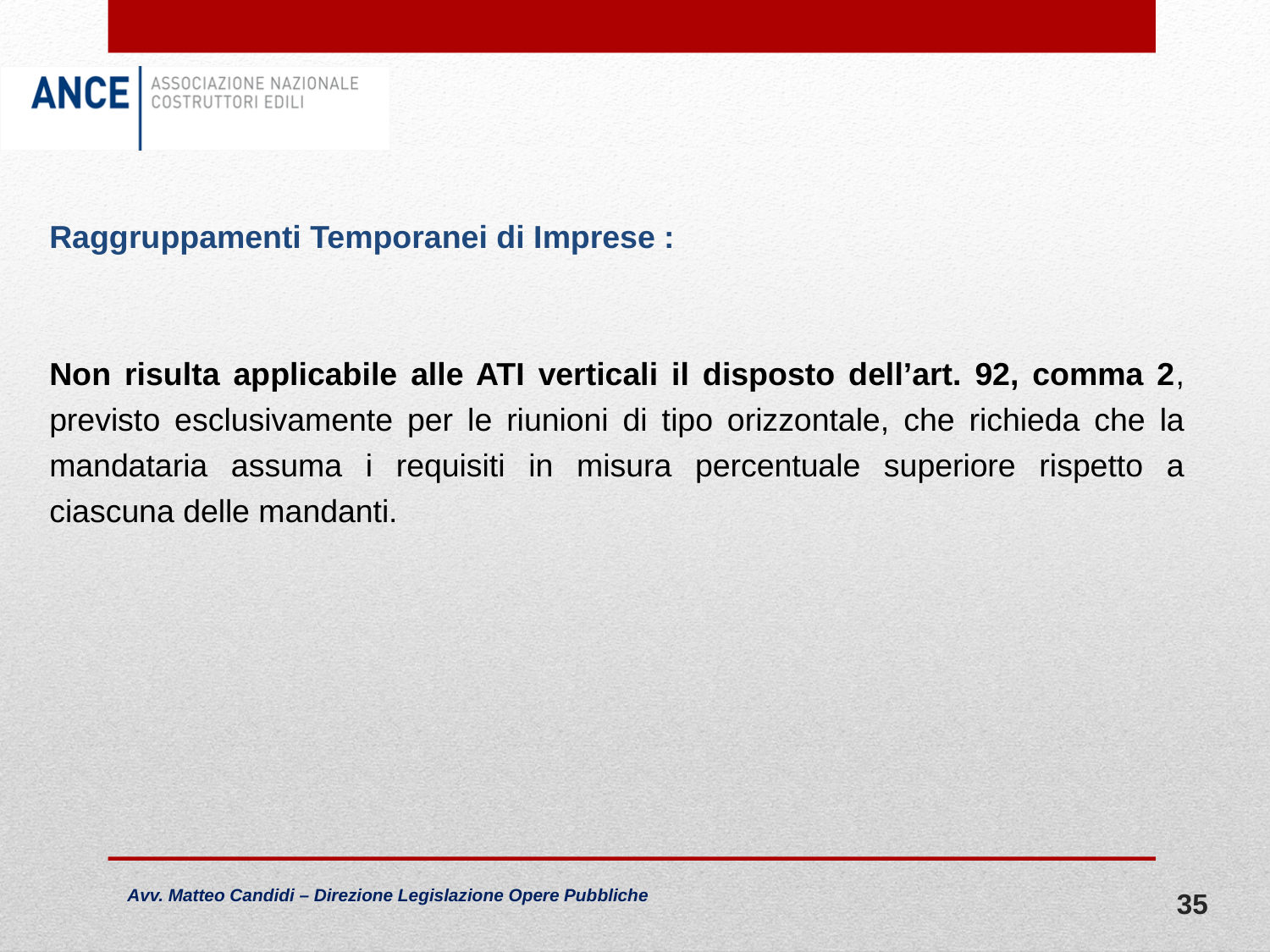

Raggruppamenti Temporanei di Imprese :

Non risulta applicabile alle ATI verticali il disposto dell’art. 92, comma 2, previsto esclusivamente per le riunioni di tipo orizzontale, che richieda che la mandataria assuma i requisiti in misura percentuale superiore rispetto a ciascuna delle mandanti.

35